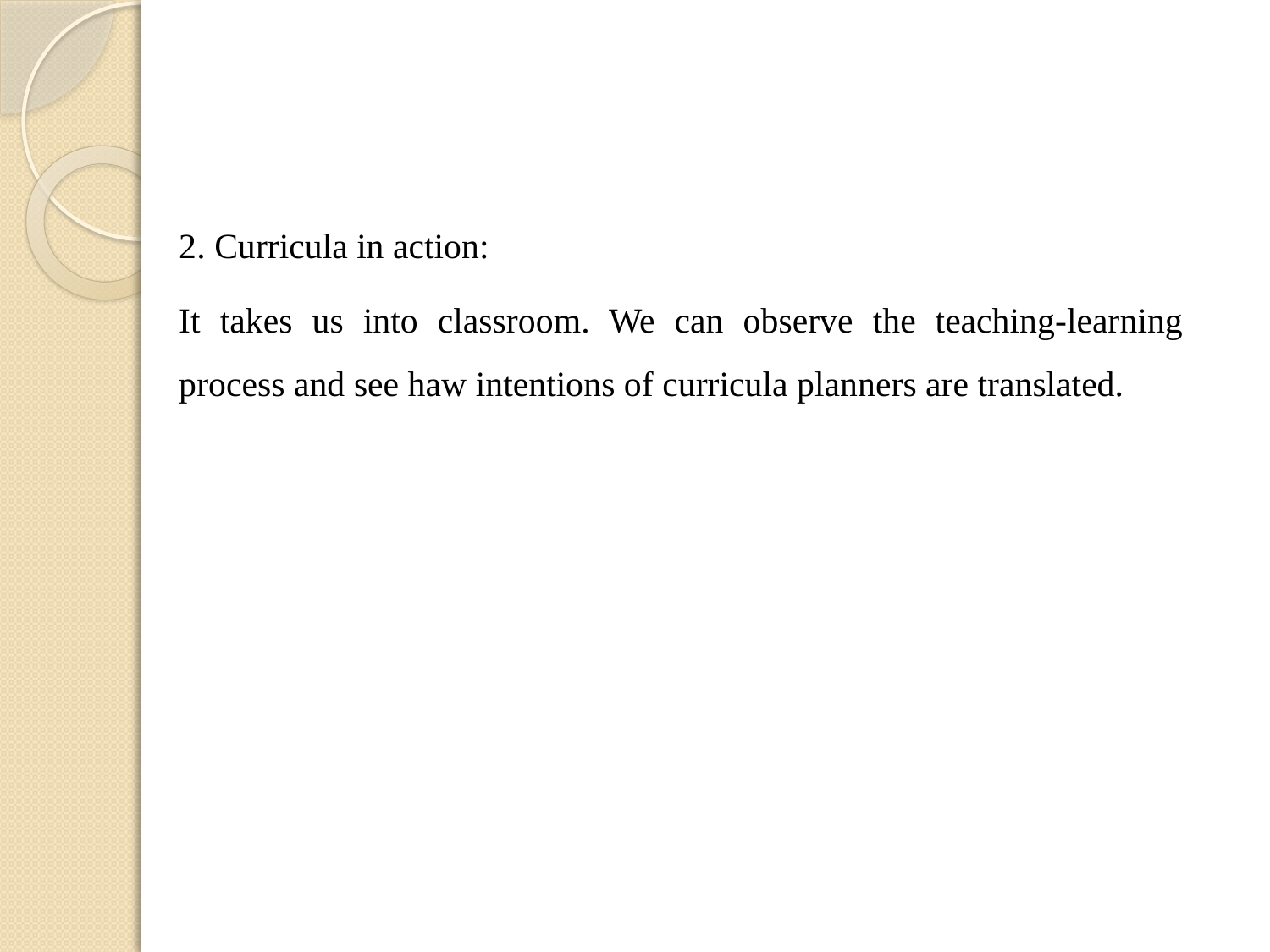

#
2. Curricula in action:
It takes us into classroom. We can observe the teaching-learning process and see haw intentions of curricula planners are translated.